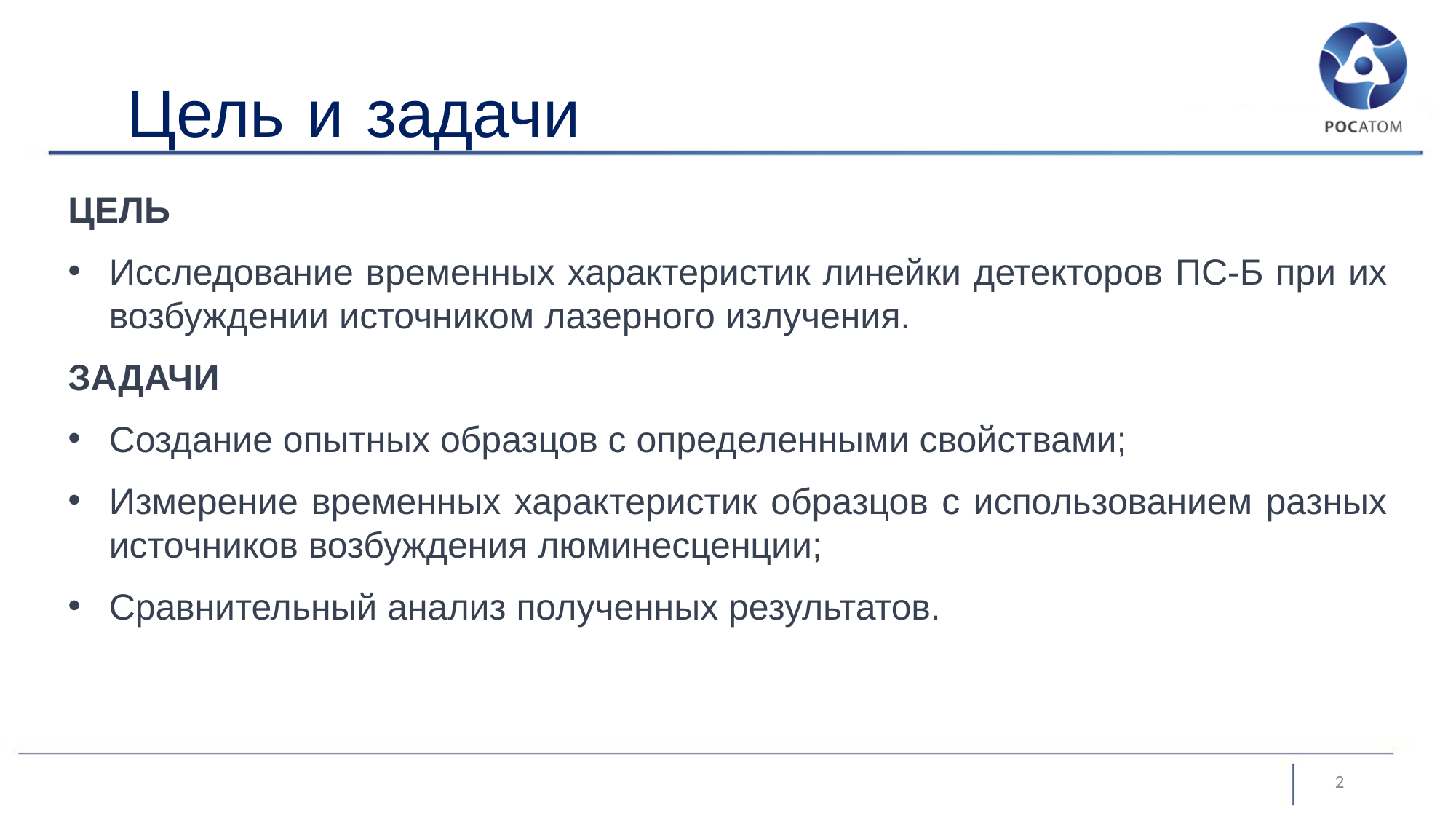

Цель и задачи
ЦЕЛЬ
Исследование временных характеристик линейки детекторов ПС-Б при их возбуждении источником лазерного излучения.
ЗАДАЧИ
Создание опытных образцов с определенными свойствами;
Измерение временных характеристик образцов с использованием разных источников возбуждения люминесценции;
Сравнительный анализ полученных результатов.

2